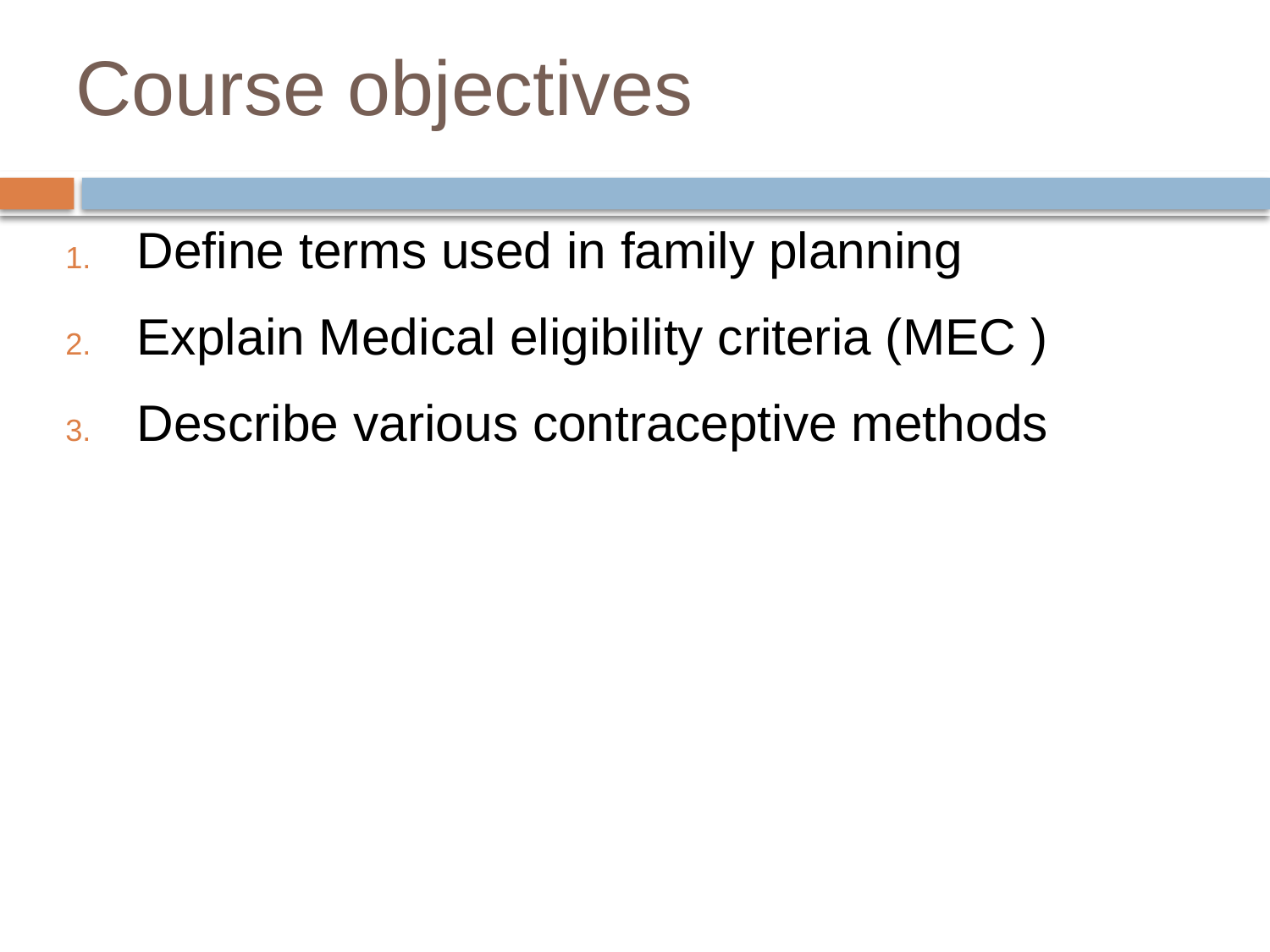

# Course objectives
Define terms used in family planning
Explain Medical eligibility criteria (MEC )
Describe various contraceptive methods